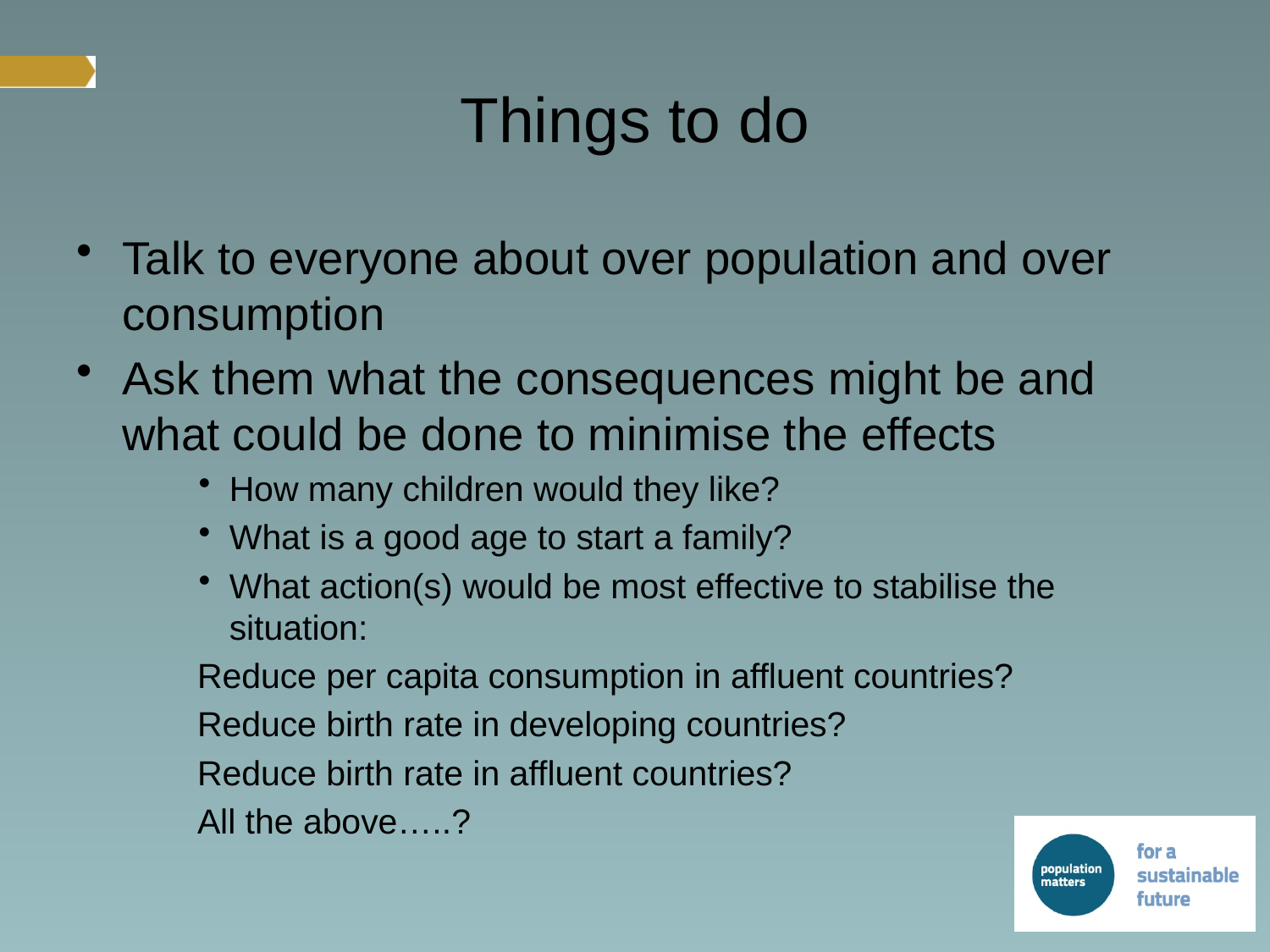

# Things to do
Talk to everyone about over population and over consumption
Ask them what the consequences might be and what could be done to minimise the effects
How many children would they like?
What is a good age to start a family?
What action(s) would be most effective to stabilise the situation:
		Reduce per capita consumption in affluent countries?
		Reduce birth rate in developing countries?
		Reduce birth rate in affluent countries?
		All the above…..?